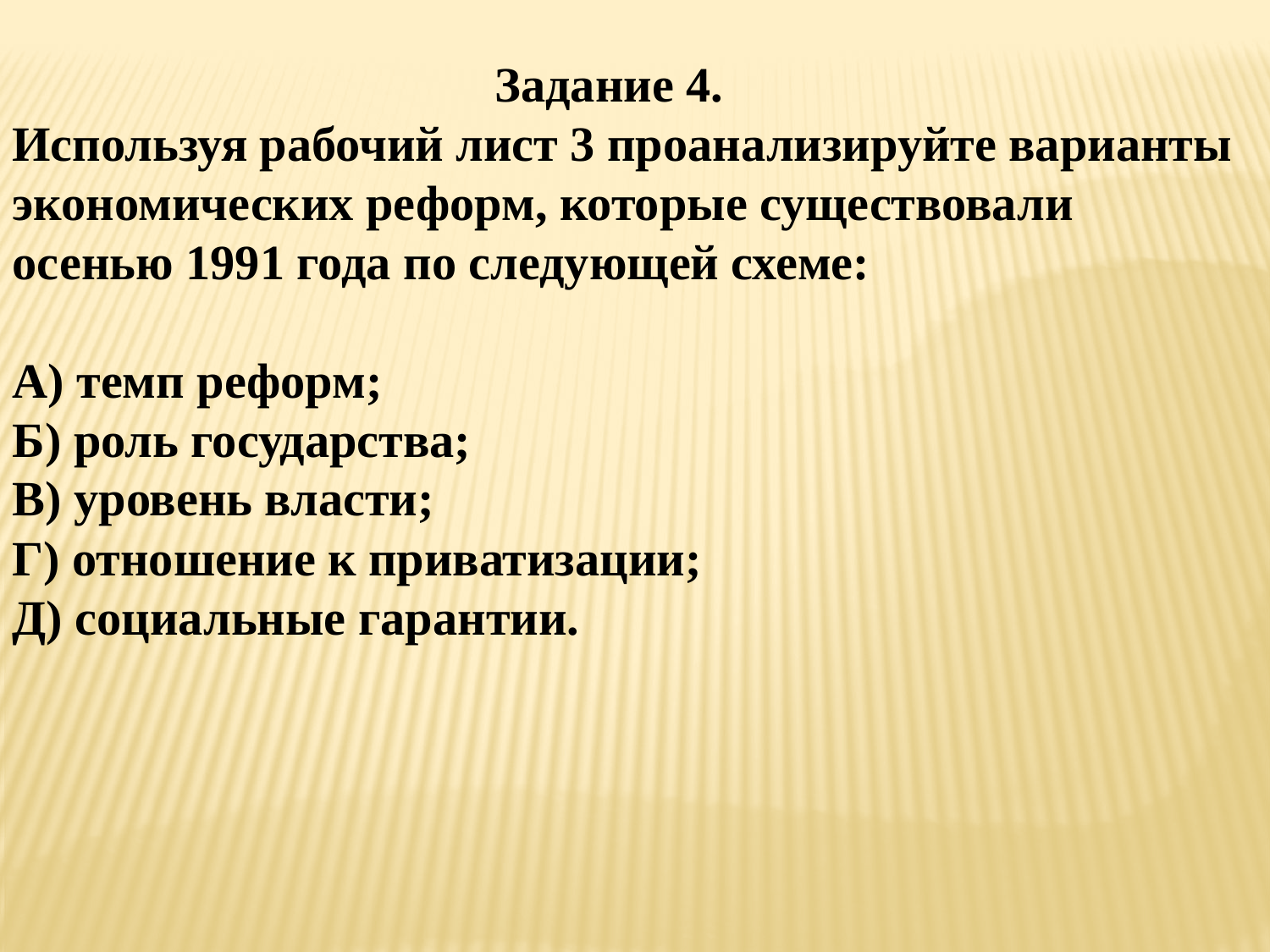

Задание 4.
Используя рабочий лист 3 проанализируйте варианты экономических реформ, которые существовали осенью 1991 года по следующей схеме:

А) темп реформ;
Б) роль государства;
В) уровень власти;
Г) отношение к приватизации;
Д) социальные гарантии.